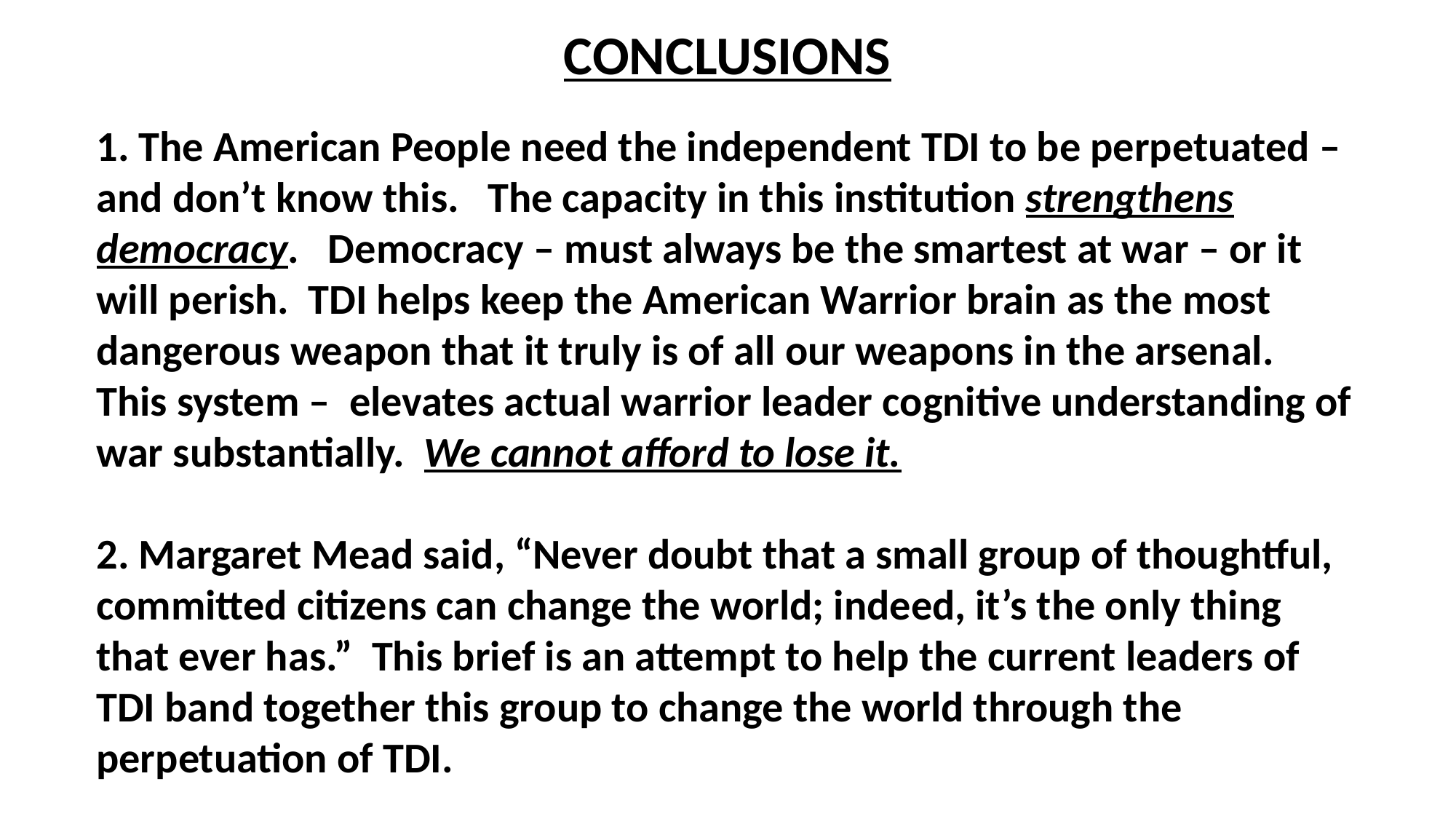

CONCLUSIONS
1. The American People need the independent TDI to be perpetuated – and don’t know this.   The capacity in this institution strengthens democracy.   Democracy – must always be the smartest at war – or it will perish.  TDI helps keep the American Warrior brain as the most dangerous weapon that it truly is of all our weapons in the arsenal.   This system –  elevates actual warrior leader cognitive understanding of war substantially.  We cannot afford to lose it.

2. Margaret Mead said, “Never doubt that a small group of thoughtful, committed citizens can change the world; indeed, it’s the only thing that ever has.”  This brief is an attempt to help the current leaders of TDI band together this group to change the world through the perpetuation of TDI.